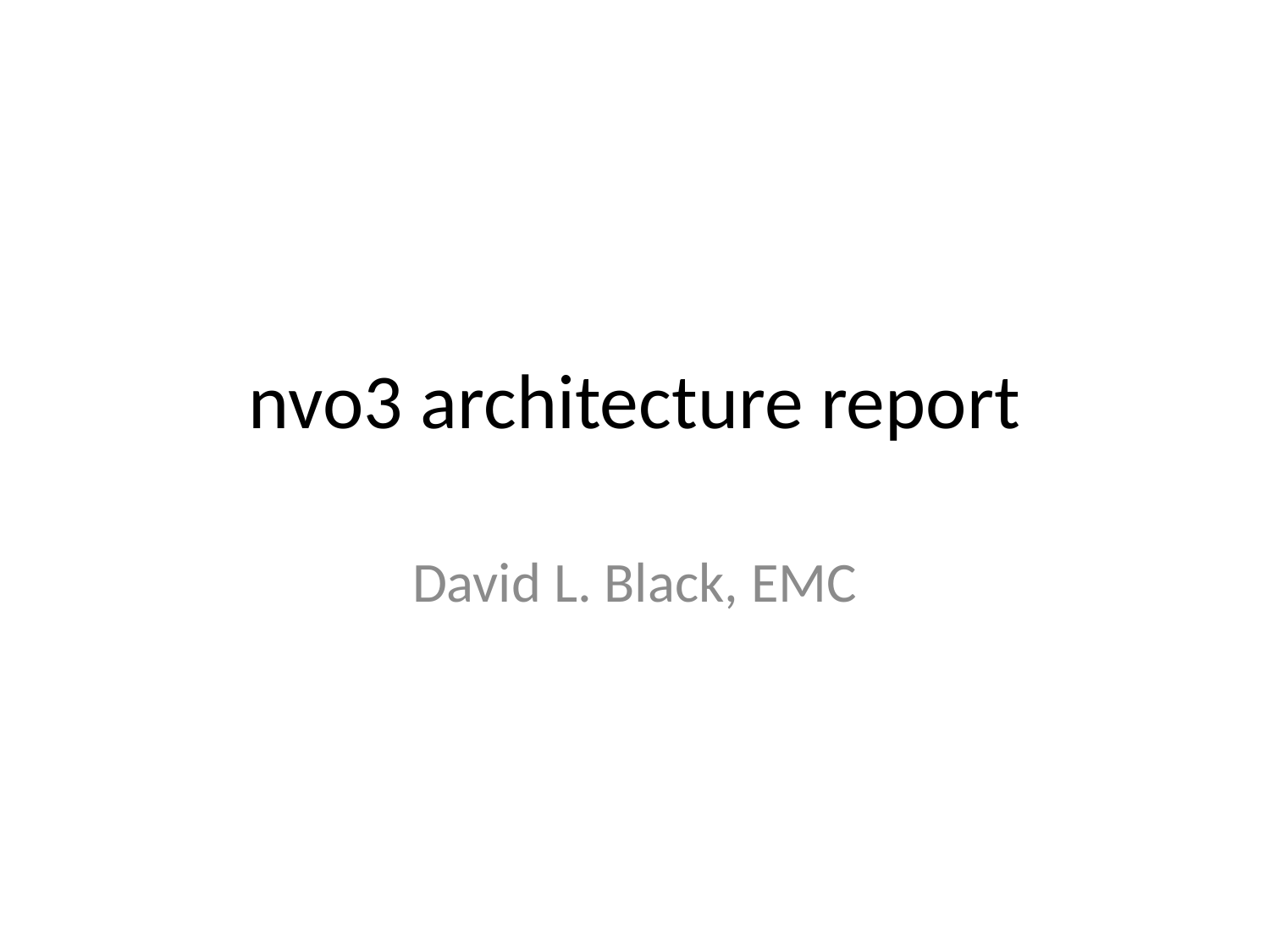

# nvo3 architecture report
David L. Black, EMC